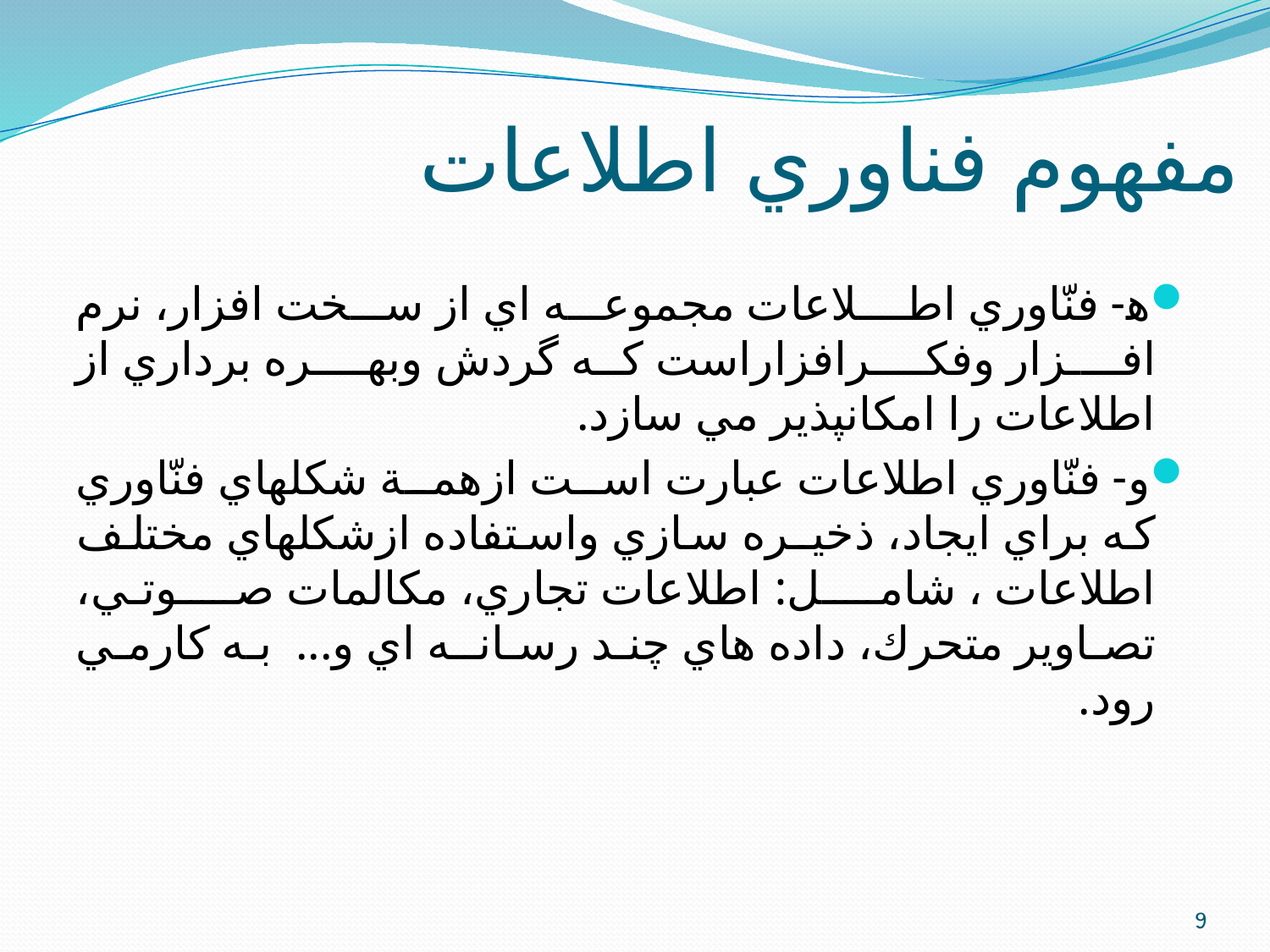

# مفهوم فناوري اطلاعات
ﻫ- فنّاوري اطـلاعات مجموعه اي از سخت افزار، نرم افــزار وفكــرافزاراست كه گردش وبهــره برداري از اطلاعات را امكانپذير مي سازد.
و- فنّاوري اطلاعات عبارت است ازهمة شكلهاي فنّاوري كه براي ايجاد، ذخيـره سازي واستفاده ازشكلهاي مختلف اطلاعات ، شامل: اطلاعات تجاري، مكالمات صوتـي، تصاوير متحرك، داده هاي چند رسانــه اي و...  به كارمي رود.

9